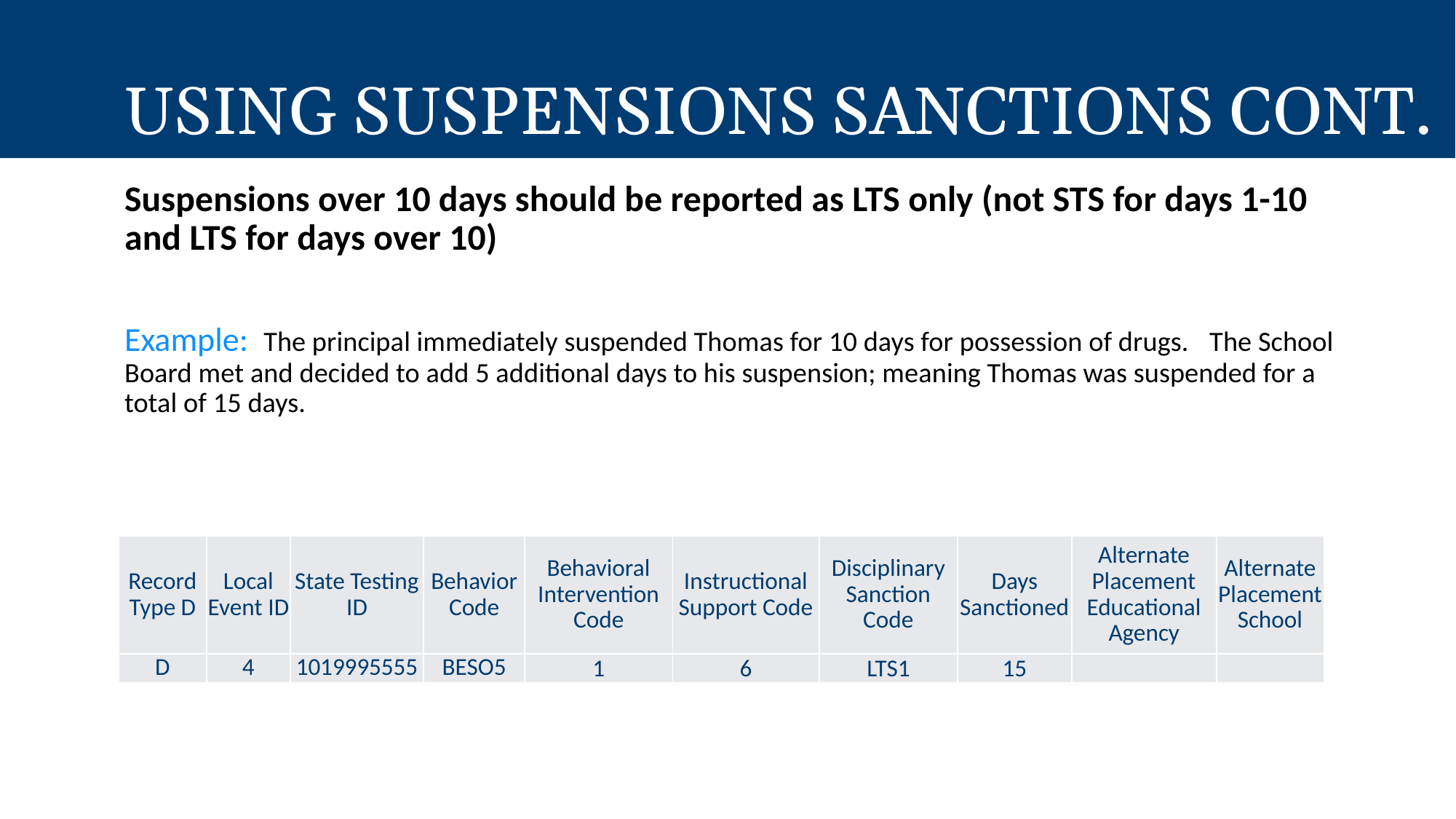

Using Suspensions Sanctions Cont.
Suspensions over 10 days should be reported as LTS only (not STS for days 1-10 and LTS for days over 10)

Example:  The principal immediately suspended Thomas for 10 days for possession of drugs.   The School Board met and decided to add 5 additional days to his suspension; meaning Thomas was suspended for a total of 15 days.

Administrative Record

| Record Type D | Local Event ID | State Testing ID | Behavior Code | Behavioral Intervention Code | Instructional Support Code | Disciplinary Sanction Code | Days Sanctioned | Alternate Placement Educational Agency | Alternate Placement School |
| --- | --- | --- | --- | --- | --- | --- | --- | --- | --- |
| D | 4 | 1019995555 | BESO5 | 1 | 6 | LTS1 | 15 |  |  |